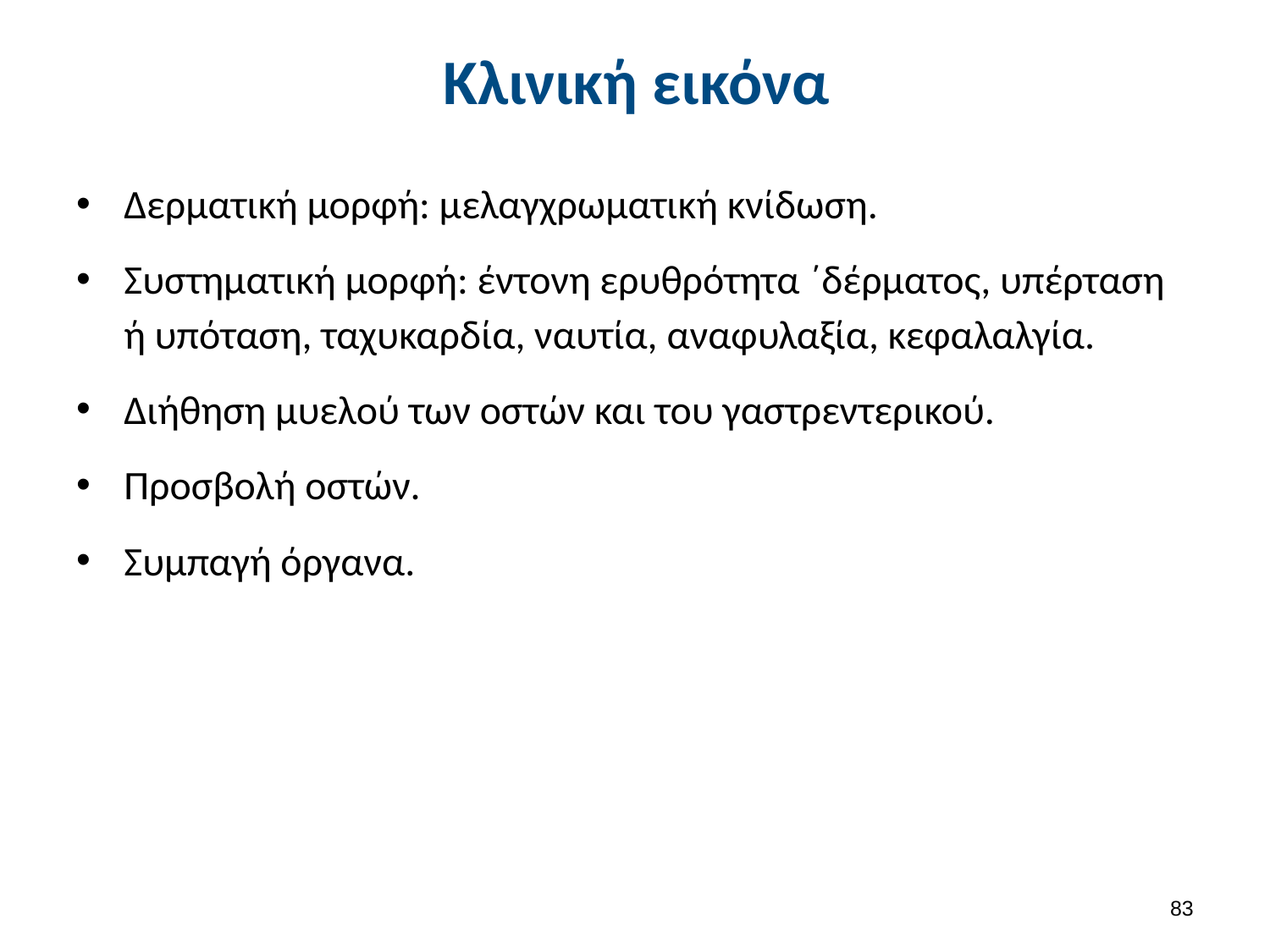

# Κλινική εικόνα
Δερματική μορφή: μελαγχρωματική κνίδωση.
Συστηματική μορφή: έντονη ερυθρότητα ΄δέρματος, υπέρταση ή υπόταση, ταχυκαρδία, ναυτία, αναφυλαξία, κεφαλαλγία.
Διήθηση μυελού των οστών και του γαστρεντερικού.
Προσβολή οστών.
Συμπαγή όργανα.
83